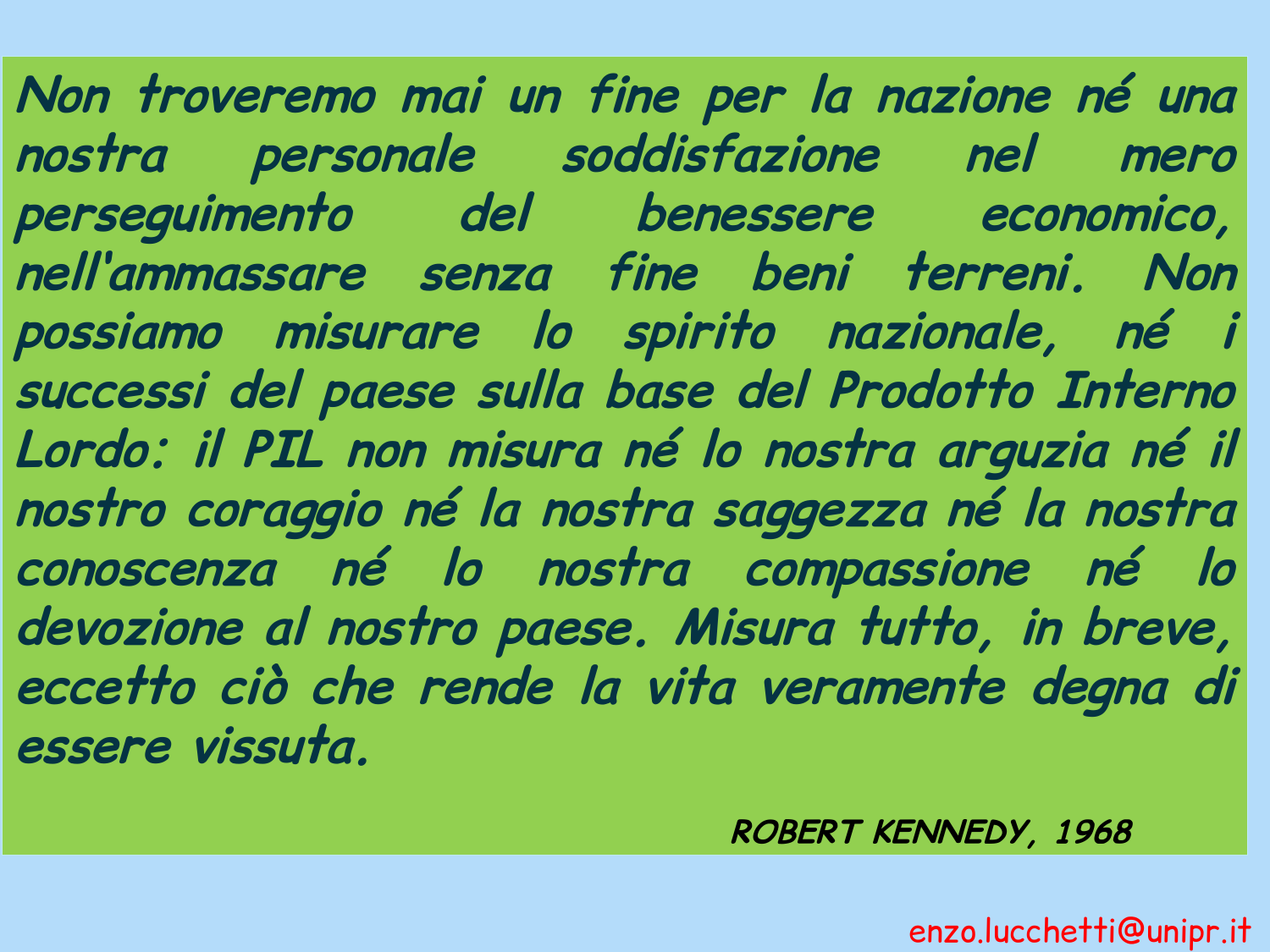

Non troveremo mai un fine per la nazione né una nostra personale soddisfazione nel mero perseguimento del benessere economico, nell‘ammassare senza fine beni terreni. Non possiamo misurare lo spirito nazionale, né i successi del paese sulla base del Prodotto Interno Lordo: il PIL non misura né lo nostra arguzia né il nostro coraggio né la nostra saggezza né la nostra conoscenza né lo nostra compassione né lo devozione al nostro paese. Misura tutto, in breve, eccetto ciò che rende la vita veramente degna di essere vissuta.

                                                    ROBERT KENNEDY, 1968
enzo.lucchetti@unipr.it